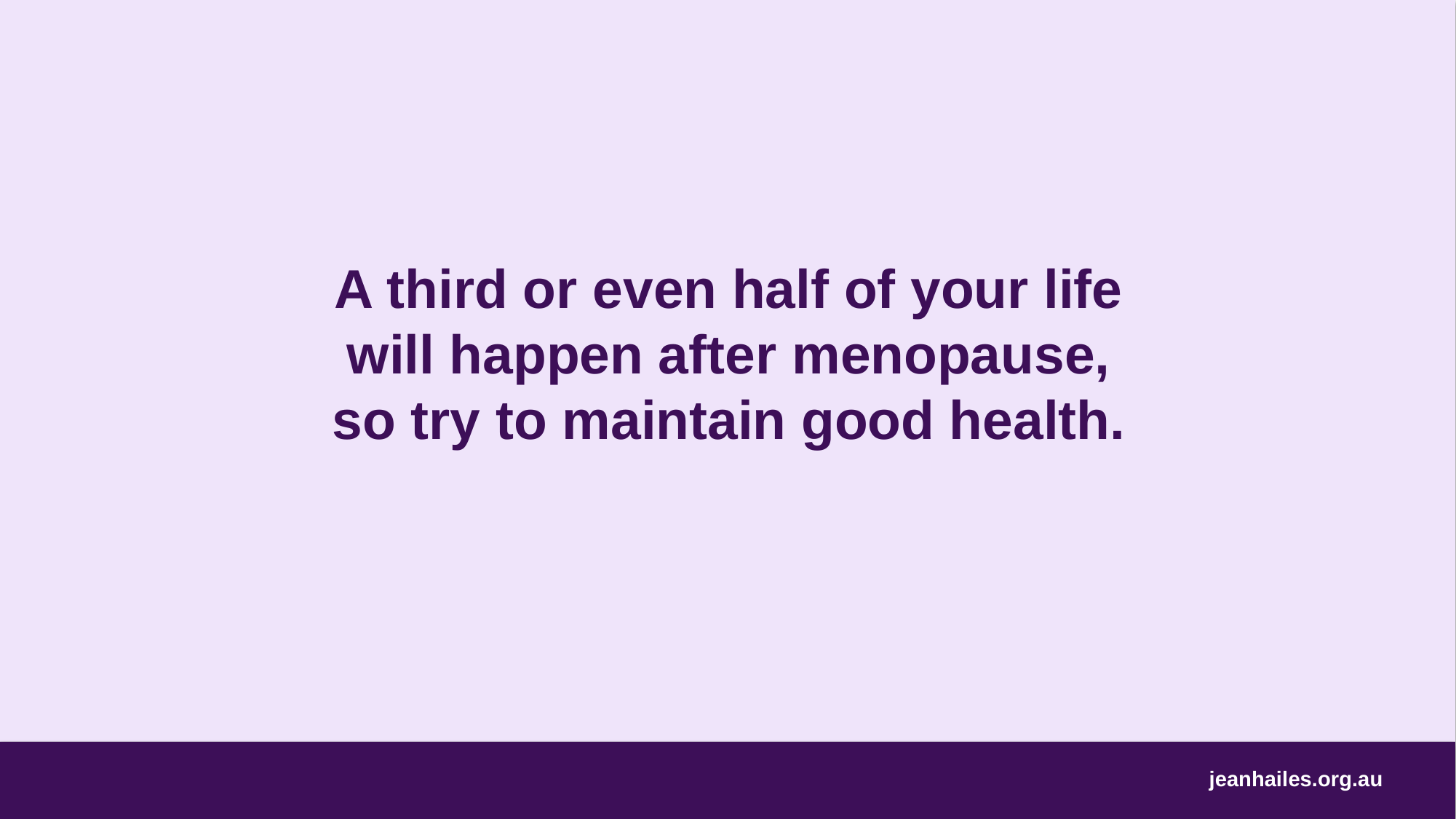

# A third or even half of your life will happen after menopause, so try to maintain good health.